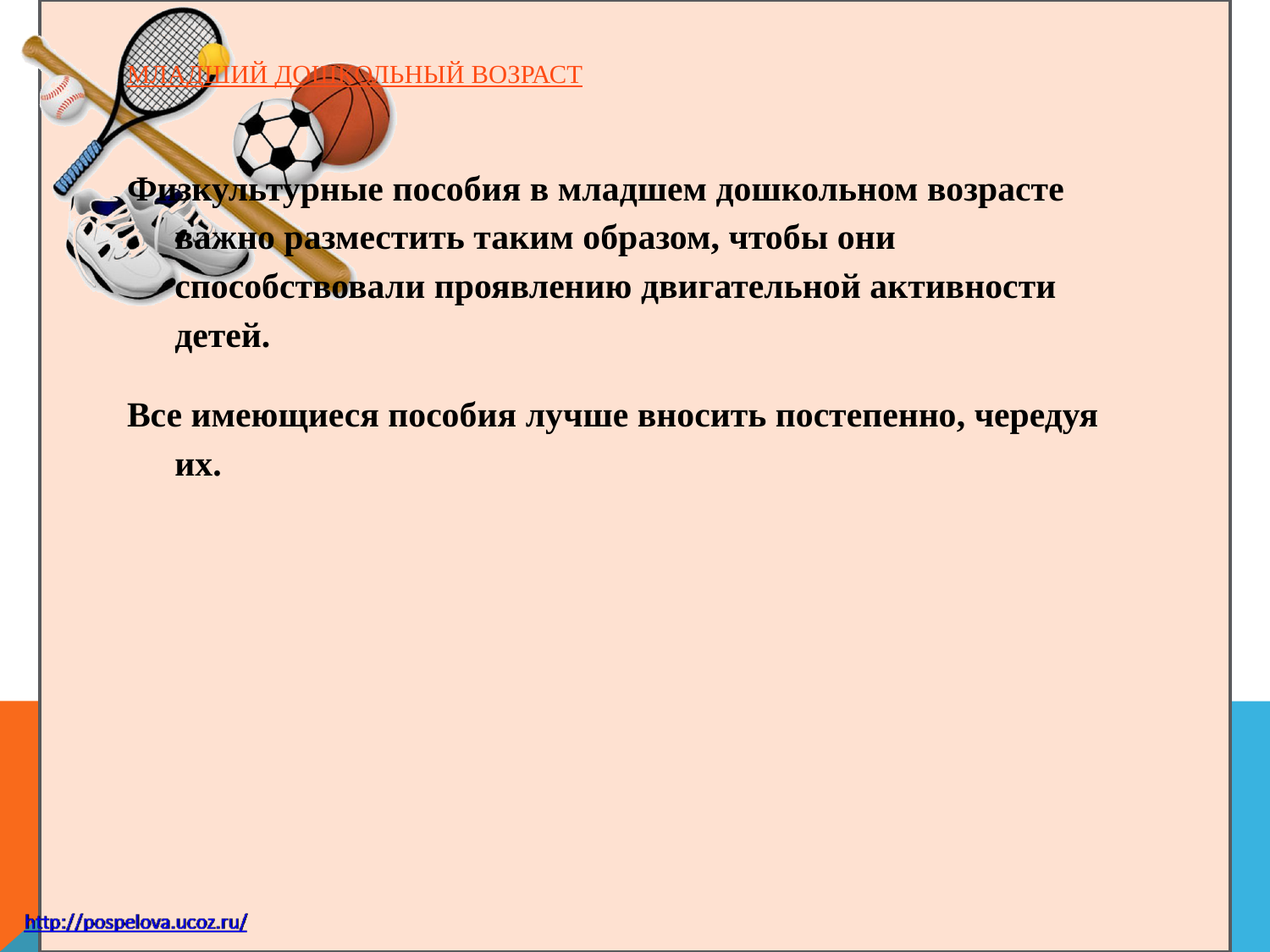

# МЛАДШИЙ ДОШКОЛЬНЫЙ ВОЗРАСТ
Физкультурные пособия в младшем дошкольном возрасте важно разместить таким образом, чтобы они способствовали проявлению двигательной активности детей.
Все имеющиеся пособия лучше вносить постепенно, чередуя их.